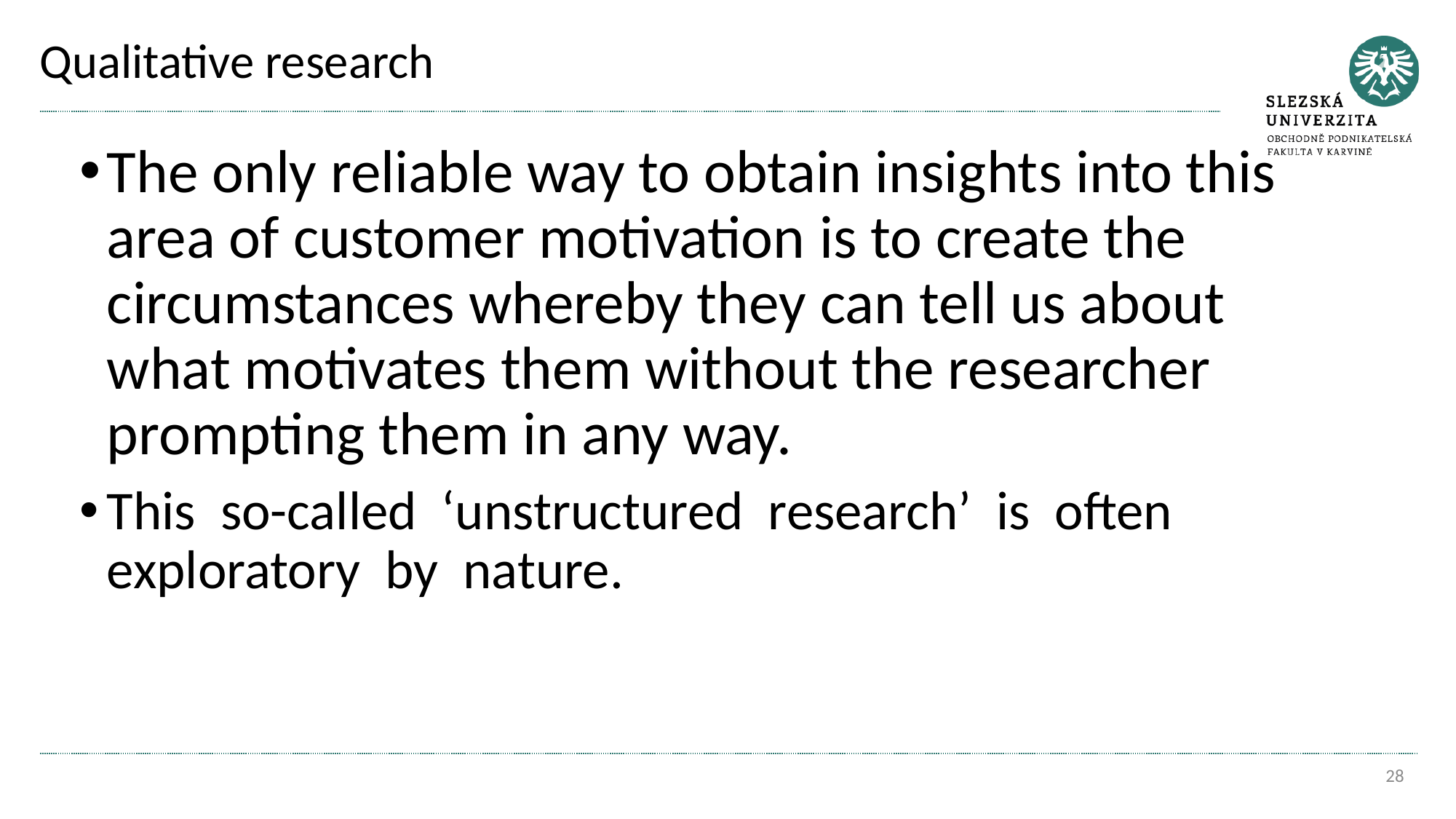

# Qualitative research
The only reliable way to obtain insights into this area of customer motivation is to create the circumstances whereby they can tell us about what motivates them without the researcher prompting them in any way.
This  so-called  ‘unstructured  research’  is  often  exploratory  by  nature.
28